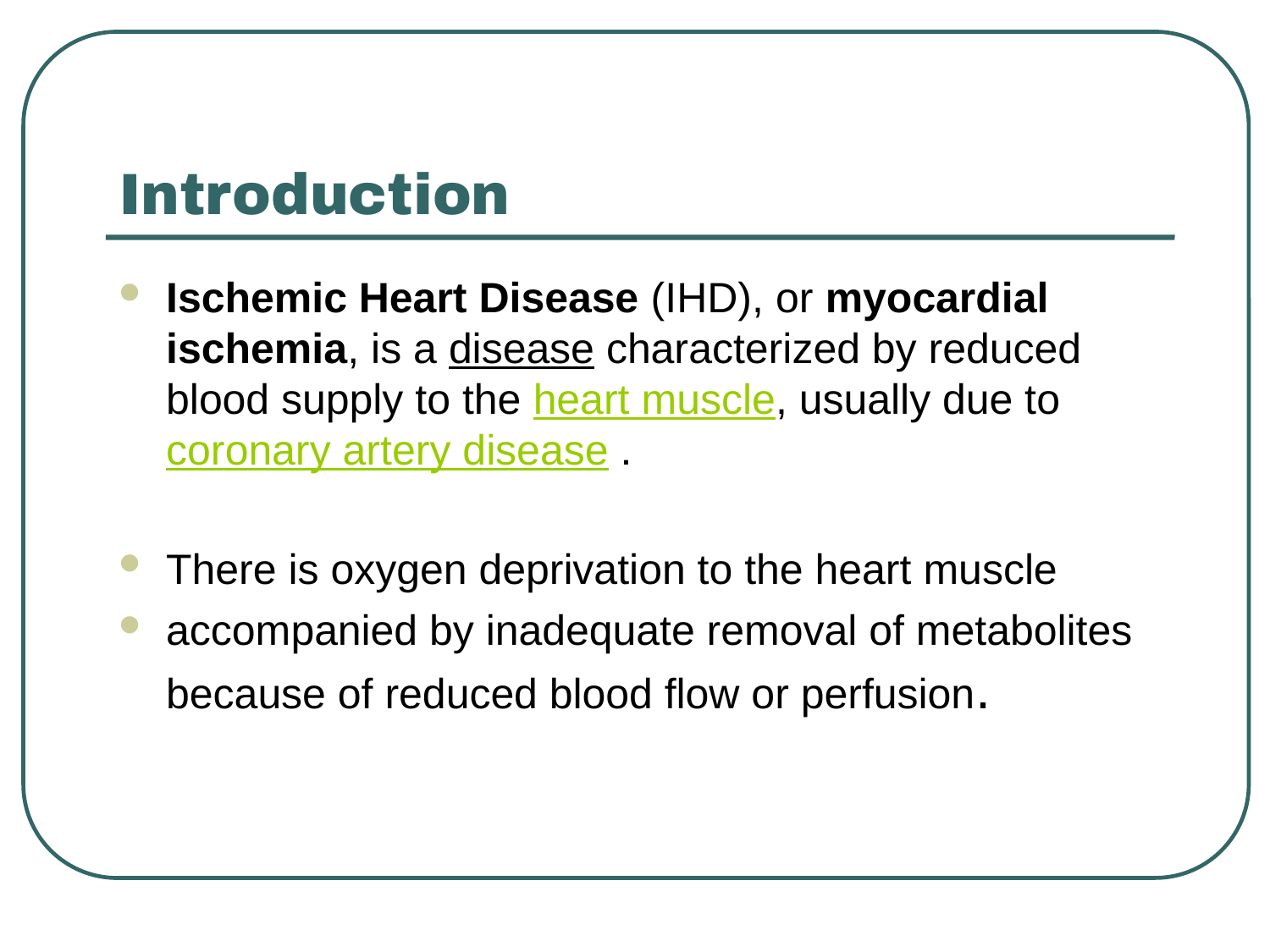

# Introduction
Ischemic Heart Disease (IHD), or myocardial ischemia, is a disease characterized by reduced blood supply to the heart muscle, usually due to coronary artery disease .

There is oxygen deprivation to the heart muscle
accompanied by inadequate removal of metabolites because of reduced blood flow or perfusion.